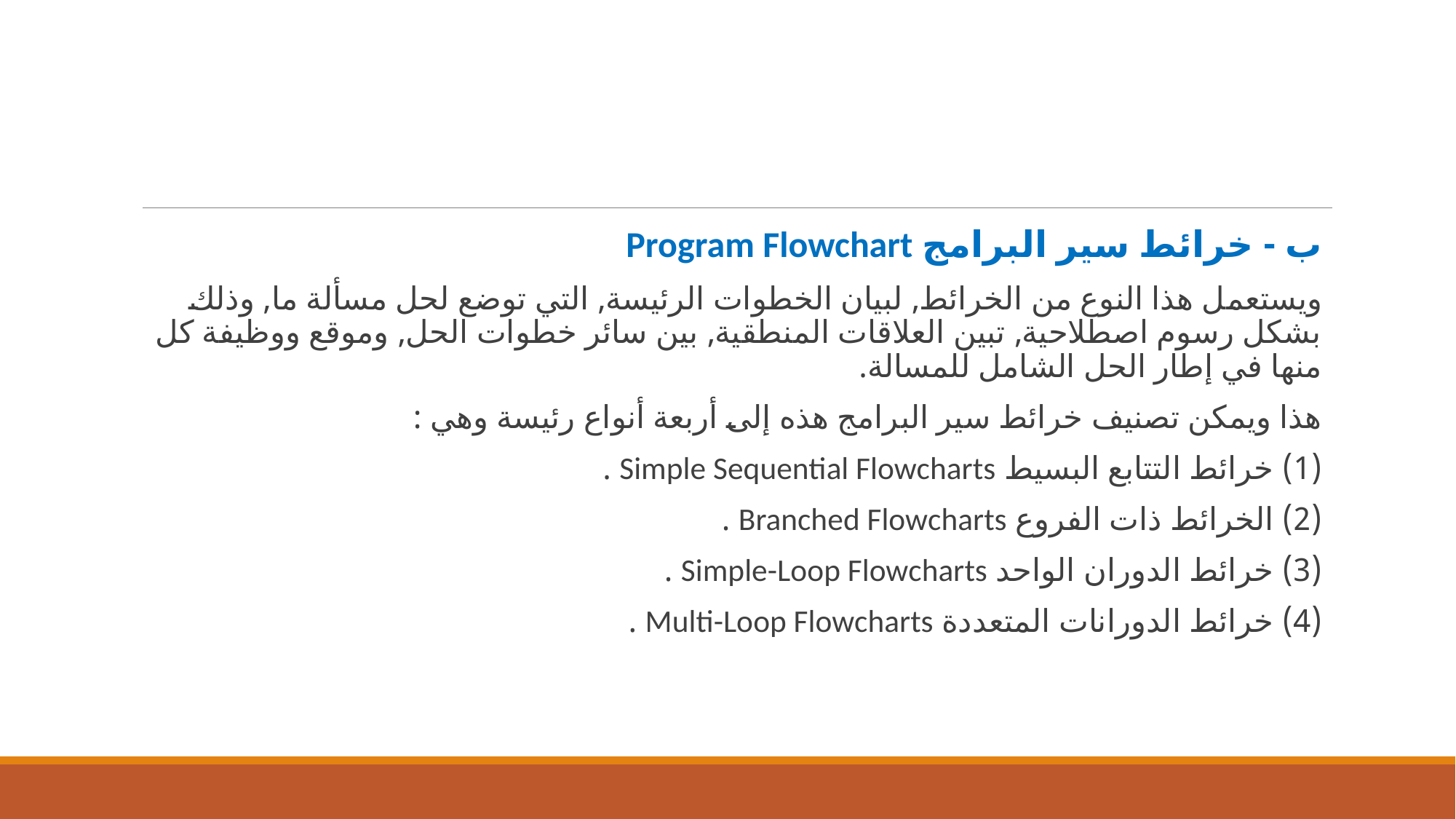

#
ب - خرائط سير البرامج Program Flowchart
ويستعمل هذا النوع من الخرائط, لبيان الخطوات الرئيسة, التي توضع لحل مسألة ما, وذلك بشكل رسوم اصطلاحية, تبين العلاقات المنطقية, بين سائر خطوات الحل, وموقع ووظيفة كل منها في إطار الحل الشامل للمسالة.
هذا ويمكن تصنيف خرائط سير البرامج هذه إلى أربعة أنواع رئيسة وهي :
(1) خرائط التتابع البسيط Simple Sequential Flowcharts .
(2) الخرائط ذات الفروع Branched Flowcharts .
(3) خرائط الدوران الواحد Simple-Loop Flowcharts .
(4) خرائط الدورانات المتعددة Multi-Loop Flowcharts .